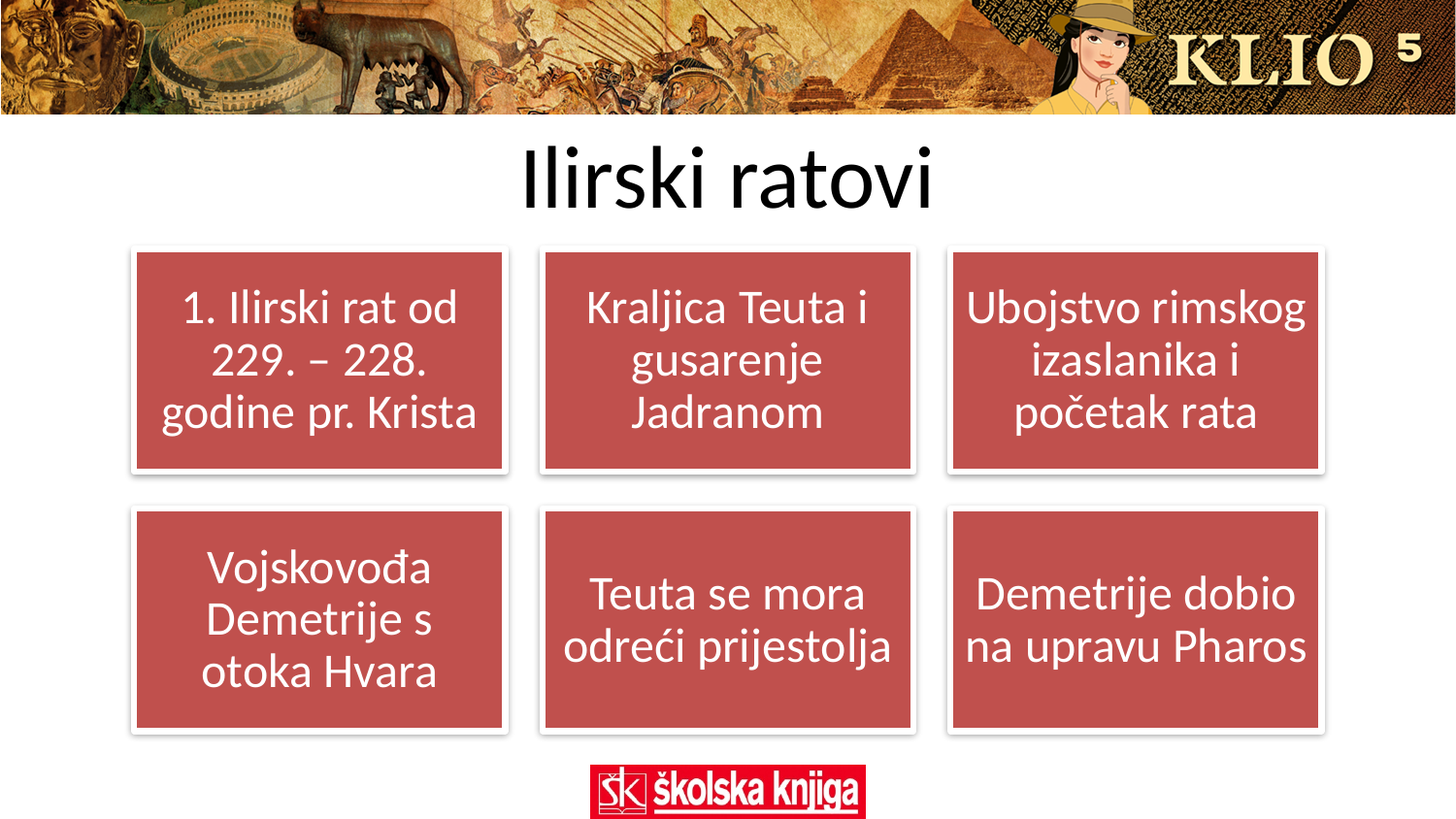

# Ilirski ratovi
1. Ilirski rat od 229. – 228. godine pr. Krista
Kraljica Teuta i gusarenje Jadranom
Ubojstvo rimskog izaslanika i početak rata
Vojskovođa Demetrije s otoka Hvara
Teuta se mora odreći prijestolja
Demetrije dobio na upravu Pharos